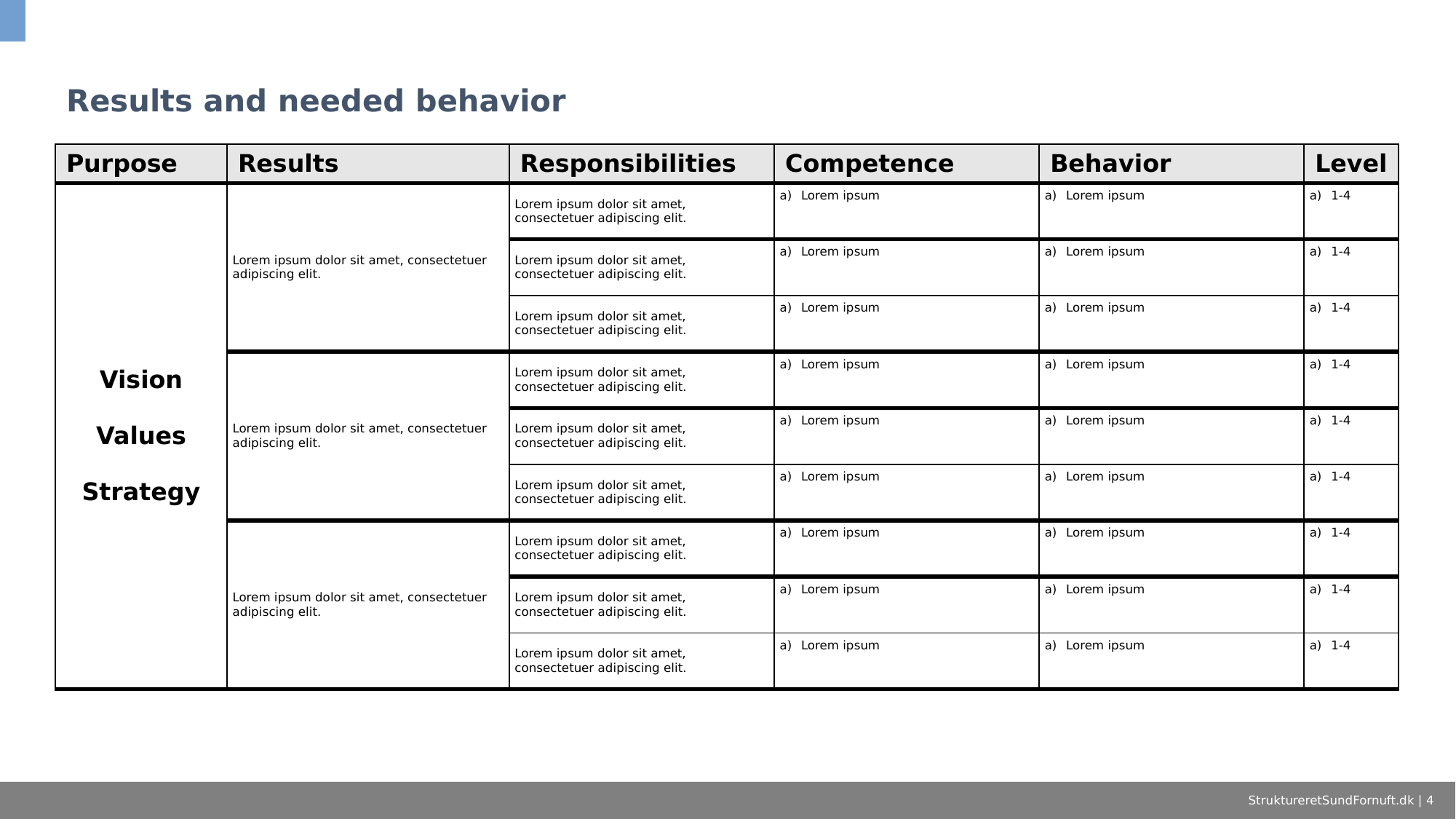

# Results and needed behavior
| Purpose | Results | Responsibilities | Competence | Behavior | Level |
| --- | --- | --- | --- | --- | --- |
| Vision Values Strategy | Lorem ipsum dolor sit amet, consectetuer adipiscing elit. | Lorem ipsum dolor sit amet, consectetuer adipiscing elit. | Lorem ipsum | Lorem ipsum | 1-4 |
|  |  | Lorem ipsum dolor sit amet, consectetuer adipiscing elit. | Lorem ipsum | Lorem ipsum | 1-4 |
|  |  | Lorem ipsum dolor sit amet, consectetuer adipiscing elit. | Lorem ipsum | Lorem ipsum | 1-4 |
|  | Lorem ipsum dolor sit amet, consectetuer adipiscing elit. | Lorem ipsum dolor sit amet, consectetuer adipiscing elit. | Lorem ipsum | Lorem ipsum | 1-4 |
|  |  | Lorem ipsum dolor sit amet, consectetuer adipiscing elit. | Lorem ipsum | Lorem ipsum | 1-4 |
|  |  | Lorem ipsum dolor sit amet, consectetuer adipiscing elit. | Lorem ipsum | Lorem ipsum | 1-4 |
|  | Lorem ipsum dolor sit amet, consectetuer adipiscing elit. | Lorem ipsum dolor sit amet, consectetuer adipiscing elit. | Lorem ipsum | Lorem ipsum | 1-4 |
|  |  | Lorem ipsum dolor sit amet, consectetuer adipiscing elit. | Lorem ipsum | Lorem ipsum | 1-4 |
|  |  | Lorem ipsum dolor sit amet, consectetuer adipiscing elit. | Lorem ipsum | Lorem ipsum | 1-4 |
StruktureretSundFornuft.dk | 4